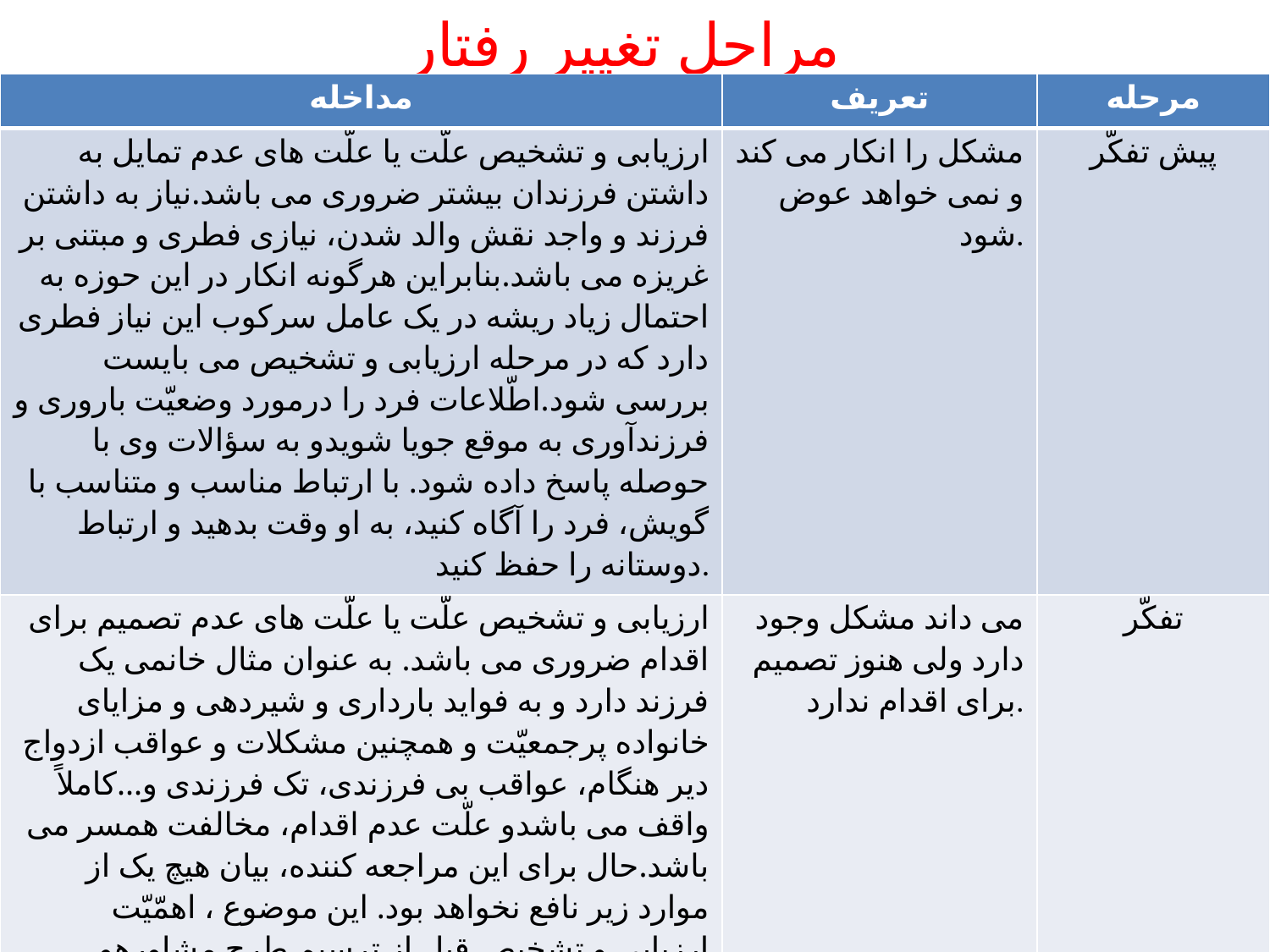

# مراحل تغییر رفتار
| مداخله | تعریف | مرحله |
| --- | --- | --- |
| ارزیابی و تشخیص علّت یا علّت های عدم تمایل به داشتن فرزندان بیشتر ضروری می باشد.نیاز به داشتن فرزند و واجد نقش والد شدن، نیازی فطری و مبتنی بر غریزه می باشد.بنابراین هرگونه انکار در این حوزه به احتمال زیاد ریشه در یک عامل سرکوب این نیاز فطری دارد که در مرحله ارزیابی و تشخیص می بایست بررسی شود.اطّلاعات فرد را درمورد وضعیّت باروری و فرزندآوری به موقع جویا شویدو به سؤالات وی با حوصله پاسخ داده شود. با ارتباط مناسب و متناسب با گویش، فرد را آگاه کنید، به او وقت بدهید و ارتباط دوستانه را حفظ کنید. | مشکل را انکار می کند و نمی خواهد عوض شود. | پیش تفکّر |
| ارزیابی و تشخیص علّت یا علّت های عدم تصمیم برای اقدام ضروری می باشد. به عنوان مثال خانمی یک فرزند دارد و به فواید بارداری و شیردهی و مزایای خانواده پرجمعیّت و همچنین مشکلات و عواقب ازدواج دیر هنگام، عواقب بی فرزندی، تک فرزندی و...کاملاً واقف می باشدو علّت عدم اقدام، مخالفت همسر می باشد.حال برای این مراجعه کننده، بیان هیچ یک از موارد زیر نافع نخواهد بود. این موضوع ، اهمّیّت ارزیابی و تشخیص قبل از ترسیم طرح مشاورهو شروع مداخلات را بیش از پیش عیان می کند. ذکر این نکته ضروری به نظر می رسد که صرف گوش کردن به مراجعه کننده، خودآگاه یا ناخودآگاه، مشکل اصلی او نمی باشد و منجر به انحراف در مسیر مشاوره می شود. با دقّت به حرف های فرد گوش دهید، انگیزه را نگه دارید، اثرات مثبت و منفی را متعادل کنید. در صورتی که فرد بی فرزند یا تک فرزند است، در مورد فواید بارداری و شیردهی و مزایای خانواده پرجمعیّت را شرح دهید.فهرستی از مشکلات و عواقب(ازدواج دیر هنگام،عواقب بی فرزندی، تک فرزندیو...)تهیّه کنید وبا مراجعه گفتگو کنید.به سؤالات، شبهات و باورهای نادرست فرد در خصوص فرزندآوری با حوصله و دقّت پاسخ دهید و اطّلاعات درست را جایگزین اطّلاعات غلط کنید. | می داند مشکل وجود دارد ولی هنوز تصمیم برای اقدام ندارد. | تفکّر |